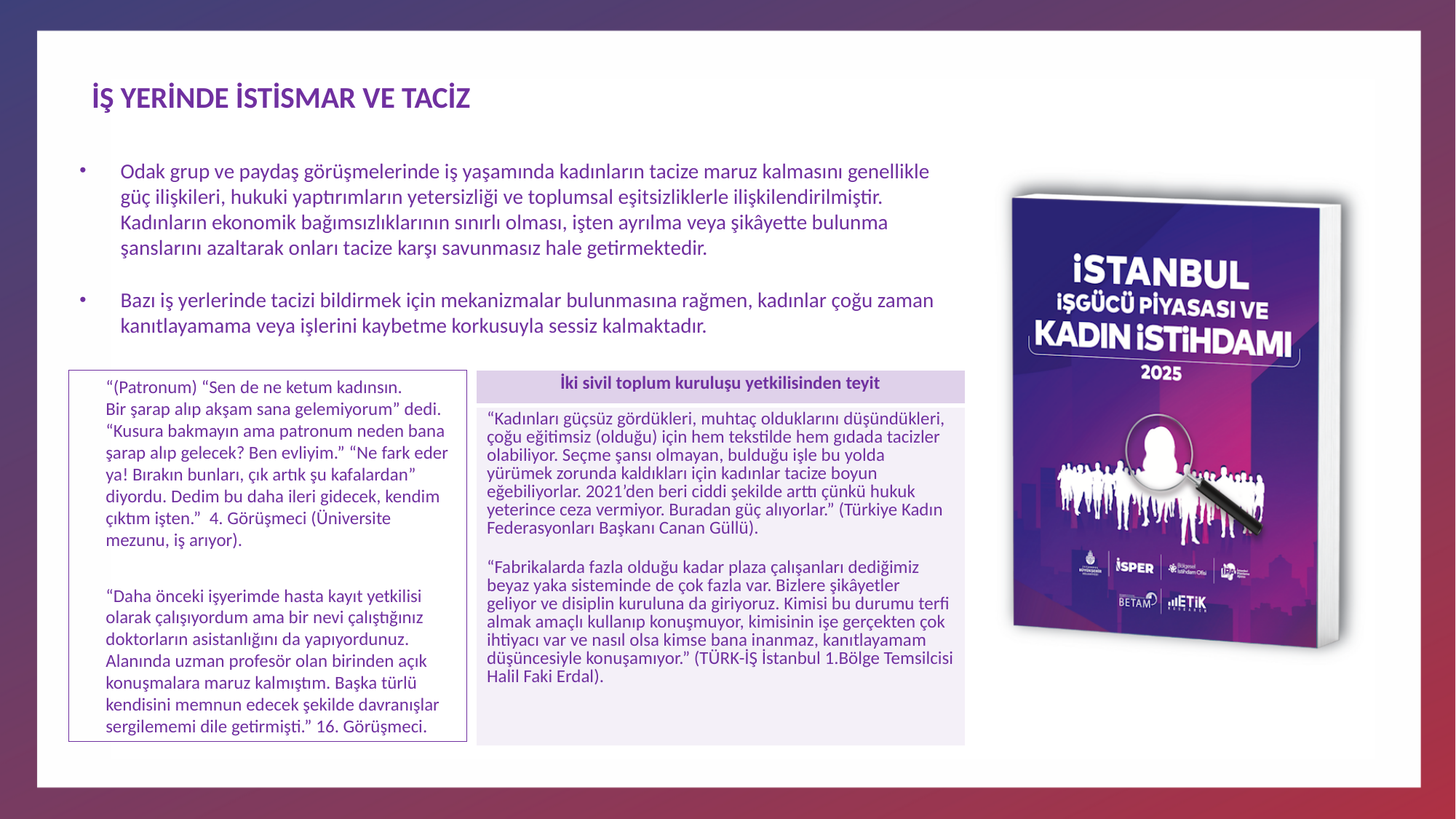

# İŞ YERİNDE İSTİSMAR VE TACİZ
Odak grup ve paydaş görüşmelerinde iş yaşamında kadınların tacize maruz kalmasını genellikle güç ilişkileri, hukuki yaptırımların yetersizliği ve toplumsal eşitsizliklerle ilişkilendirilmiştir. Kadınların ekonomik bağımsızlıklarının sınırlı olması, işten ayrılma veya şikâyette bulunma şanslarını azaltarak onları tacize karşı savunmasız hale getirmektedir.
Bazı iş yerlerinde tacizi bildirmek için mekanizmalar bulunmasına rağmen, kadınlar çoğu zaman kanıtlayamama veya işlerini kaybetme korkusuyla sessiz kalmaktadır.

“(Patronum) “Sen de ne ketum kadınsın.
Bir şarap alıp akşam sana gelemiyorum” dedi. “Kusura bakmayın ama patronum neden bana şarap alıp gelecek? Ben evliyim.” “Ne fark eder ya! Bırakın bunları, çık artık şu kafalardan” diyordu. Dedim bu daha ileri gidecek, kendim çıktım işten.”  4. Görüşmeci (Üniversite mezunu, iş arıyor).
“Daha önceki işyerimde hasta kayıt yetkilisi olarak çalışıyordum ama bir nevi çalıştığınız doktorların asistanlığını da yapıyordunuz. Alanında uzman profesör olan birinden açık konuşmalara maruz kalmıştım. Başka türlü kendisini memnun edecek şekilde davranışlar sergilememi dile getirmişti.” 16. Görüşmeci.
| İki sivil toplum kuruluşu yetkilisinden teyit |
| --- |
| “Kadınları güçsüz gördükleri, muhtaç olduklarını düşündükleri, çoğu eğitimsiz (olduğu) için hem tekstilde hem gıdada tacizler olabiliyor. Seçme şansı olmayan, bulduğu işle bu yolda yürümek zorunda kaldıkları için kadınlar tacize boyun eğebiliyorlar. 2021’den beri ciddi şekilde arttı çünkü hukuk yeterince ceza vermiyor. Buradan güç alıyorlar.” (Türkiye Kadın Federasyonları Başkanı Canan Güllü). “Fabrikalarda fazla olduğu kadar plaza çalışanları dediğimiz beyaz yaka sisteminde de çok fazla var. Bizlere şikâyetler geliyor ve disiplin kuruluna da giriyoruz. Kimisi bu durumu terfi almak amaçlı kullanıp konuşmuyor, kimisinin işe gerçekten çok ihtiyacı var ve nasıl olsa kimse bana inanmaz, kanıtlayamam düşüncesiyle konuşamıyor.” (TÜRK-İŞ İstanbul 1.Bölge Temsilcisi Halil Faki Erdal). |